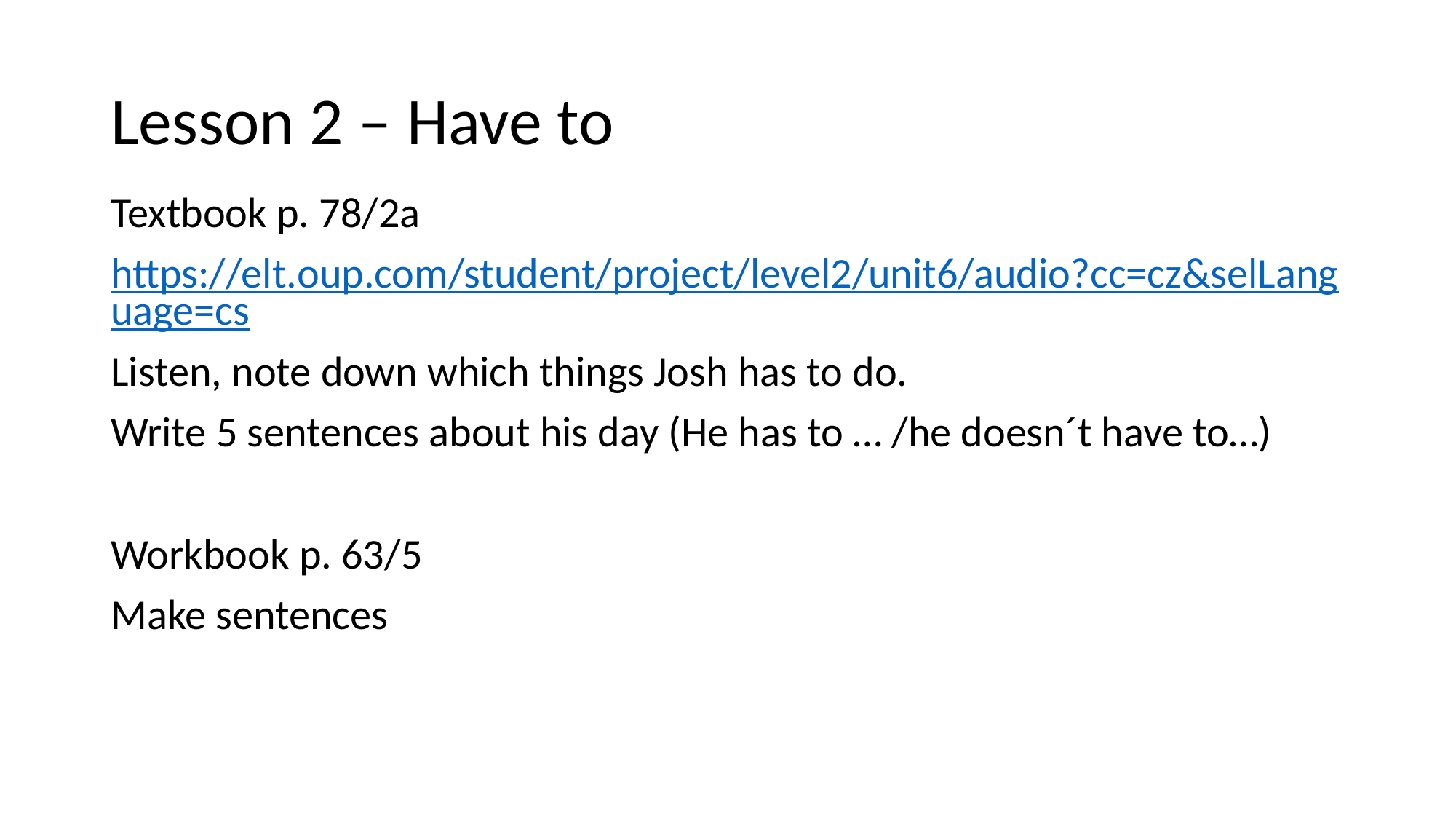

# Lesson 2 – Have to
Textbook p. 78/2a
https://elt.oup.com/student/project/level2/unit6/audio?cc=cz&selLanguage=cs
Listen, note down which things Josh has to do.
Write 5 sentences about his day (He has to … /he doesn´t have to…)

Workbook p. 63/5
Make sentences